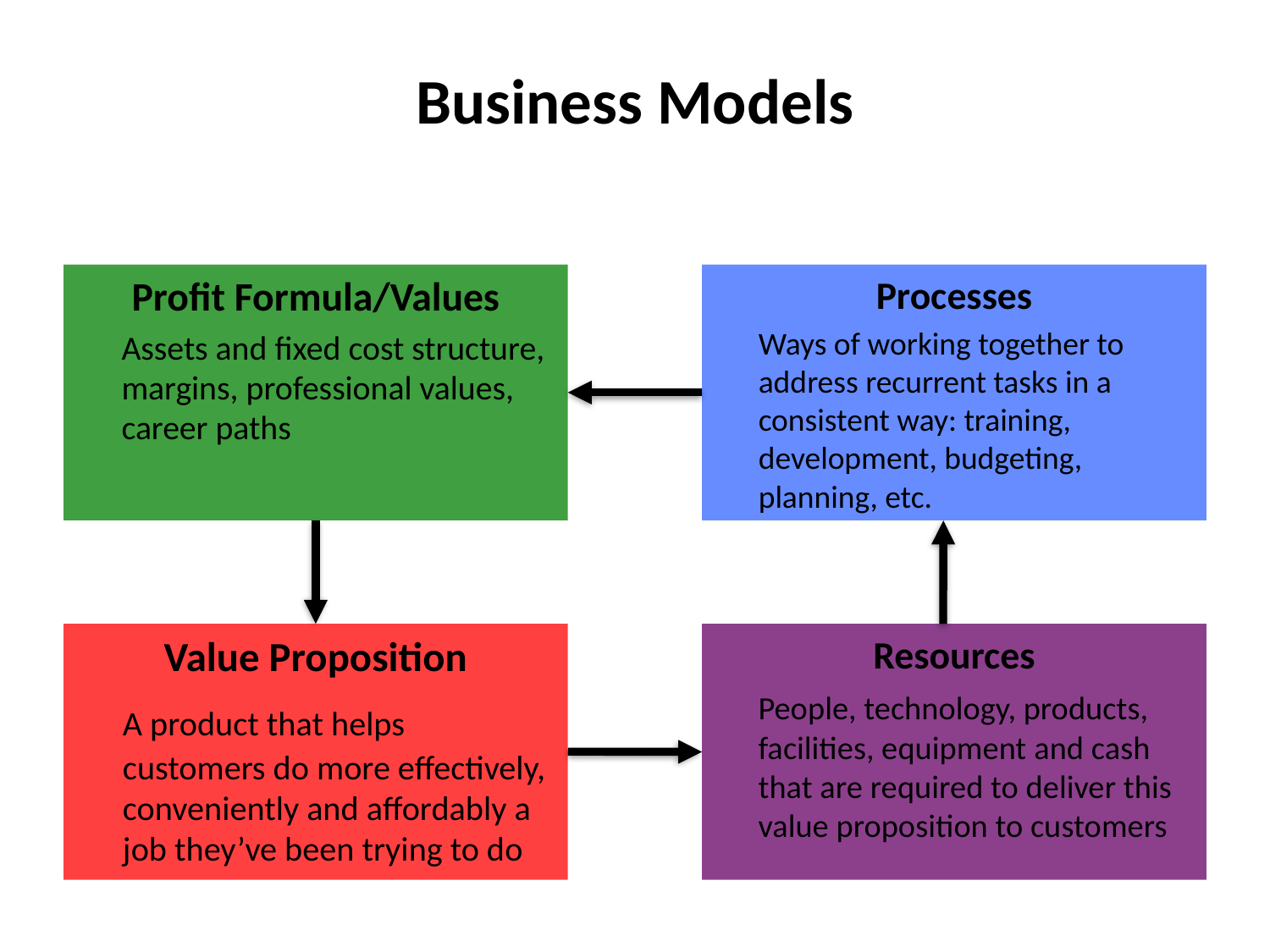

# Business Models

Profit Formula/Values
	Assets and fixed cost structure, margins, professional values, career paths

Processes
	Ways of working together to address recurrent tasks in a consistent way: training, development, budgeting, planning, etc.

Value Proposition
	A product that helps customers do more effectively, conveniently and affordably a job they’ve been trying to do

Resources
	People, technology, products, facilities, equipment and cash that are required to deliver this value proposition to customers